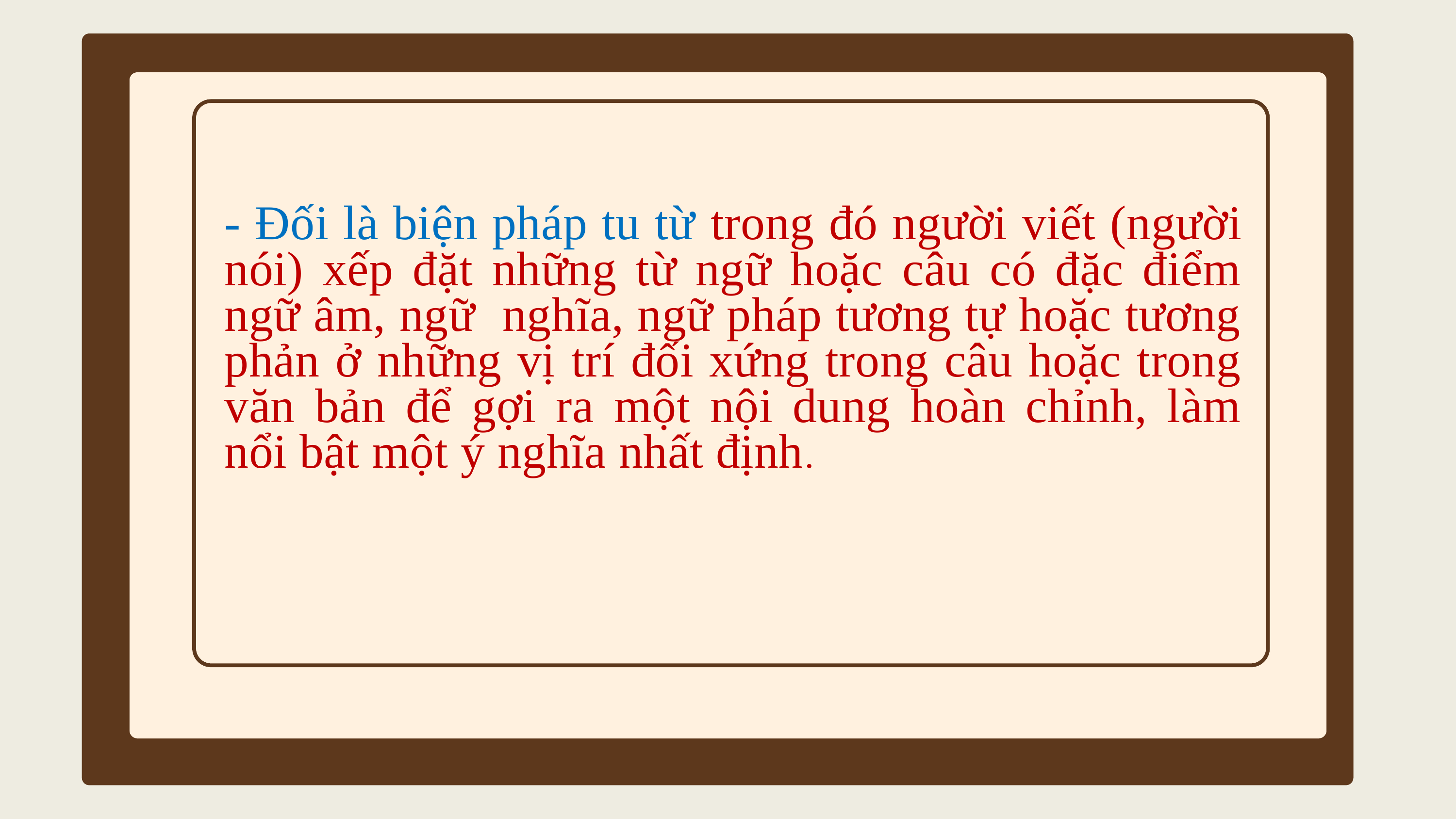

- Đối là biện pháp tu từ trong đó người viết (người nói) xếp đặt những từ ngữ hoặc câu có đặc điểm ngữ âm, ngữ  nghĩa, ngữ pháp tương tự hoặc tương phản ở những vị trí đối xứng trong câu hoặc trong văn bản để gợi ra một nội dung hoàn chỉnh, làm nổi bật một ý nghĩa nhất định.